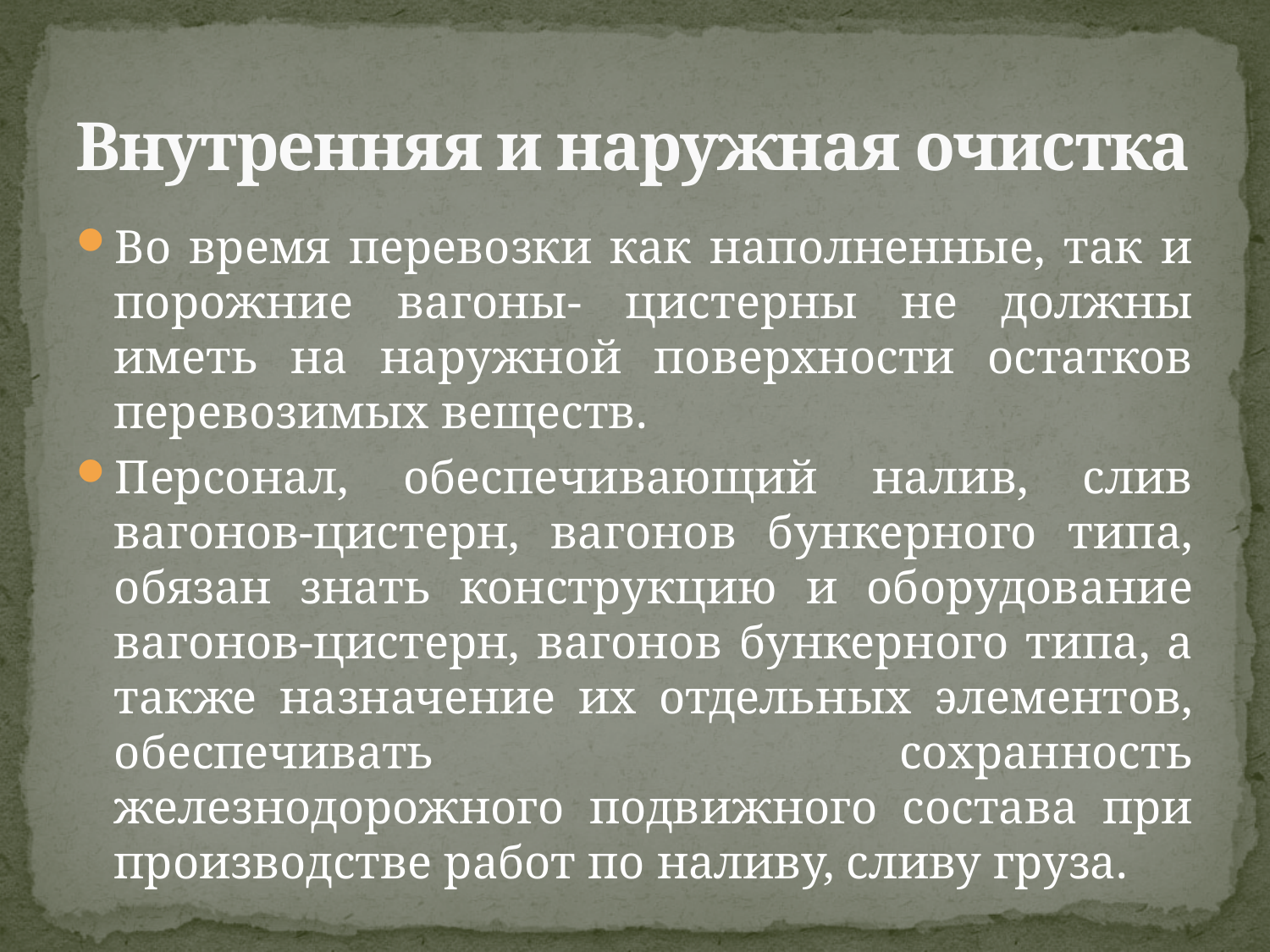

# Внутренняя и наружная очистка
Во время перевозки как наполненные, так и порожние вагоны- цистерны не должны иметь на наружной поверхности остатков перевозимых веществ.
Персонал, обеспечивающий налив, слив вагонов-цистерн, вагонов бункерного типа, обязан знать конструкцию и оборудование вагонов-цистерн, вагонов бункерного типа, а также назначение их отдельных элементов, обеспечивать сохранность железнодорожного подвижного состава при производстве работ по наливу, сливу груза.